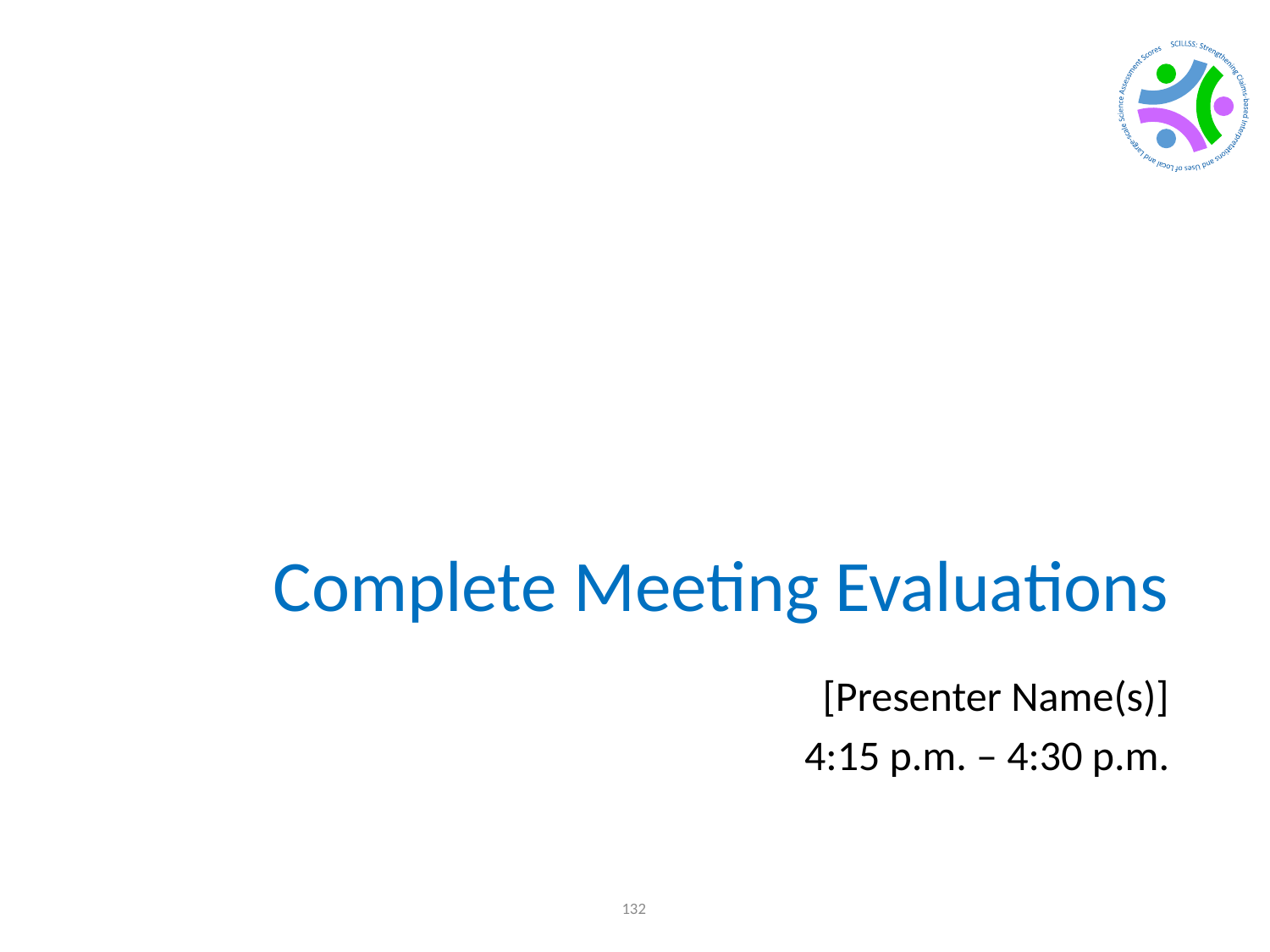

# Complete Meeting Evaluations
[Presenter Name(s)]
4:15 p.m. – 4:30 p.m.